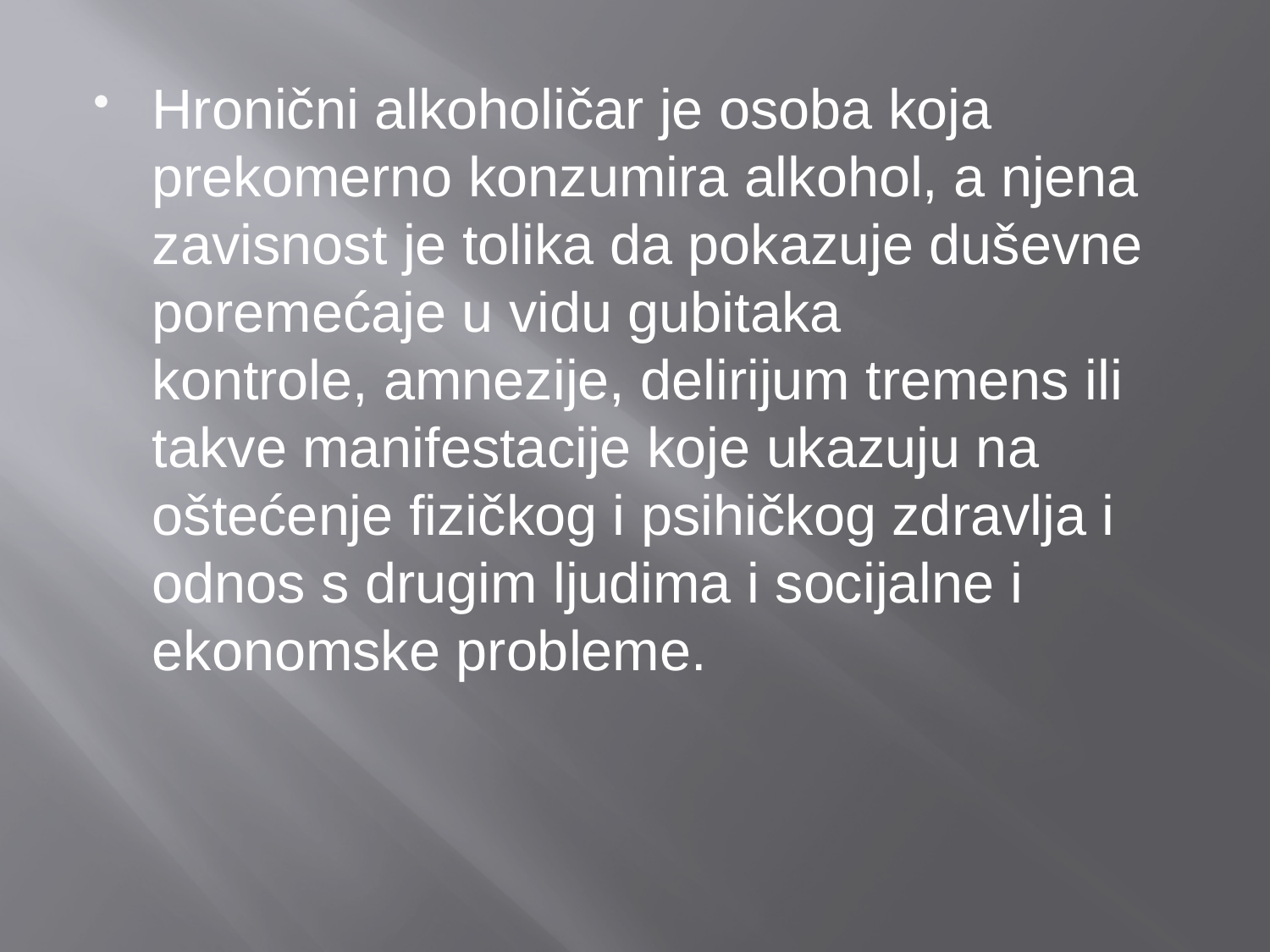

Hronični alkoholičar je osoba koja prekomerno konzumira alkohol, a njena zavisnost je tolika da pokazuje duševne poremećaje u vidu gubitaka kontrole, amnezije, delirijum tremens ili takve manifestacije koje ukazuju na oštećenje fizičkog i psihičkog zdravlja i odnos s drugim ljudima i socijalne i ekonomske probleme.